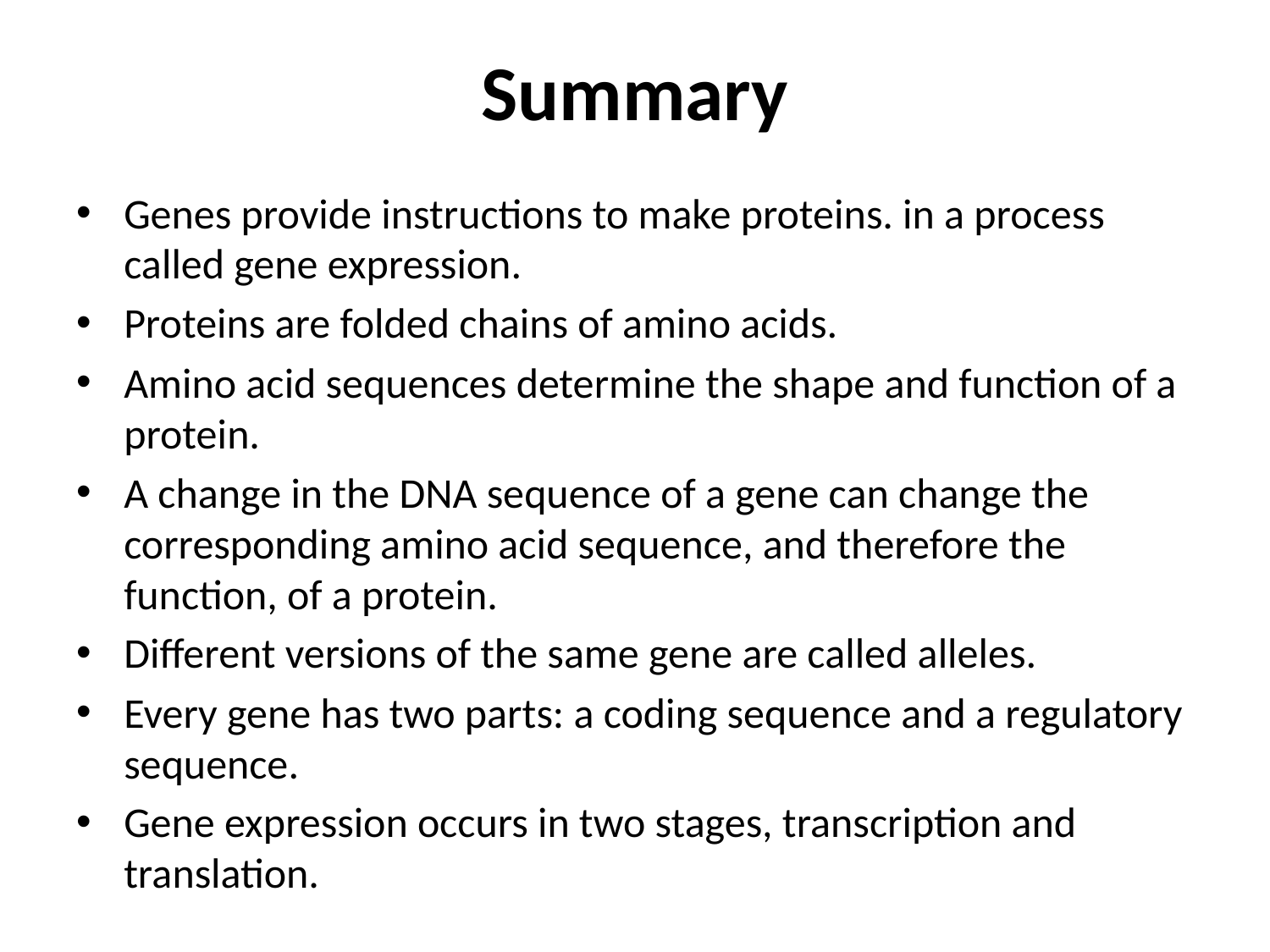

# Summary
Genes provide instructions to make proteins. in a process called gene expression.
Proteins are folded chains of amino acids.
Amino acid sequences determine the shape and function of a protein.
A change in the DNA sequence of a gene can change the corresponding amino acid sequence, and therefore the function, of a protein.
Different versions of the same gene are called alleles.
Every gene has two parts: a coding sequence and a regulatory sequence.
Gene expression occurs in two stages, transcription and translation.